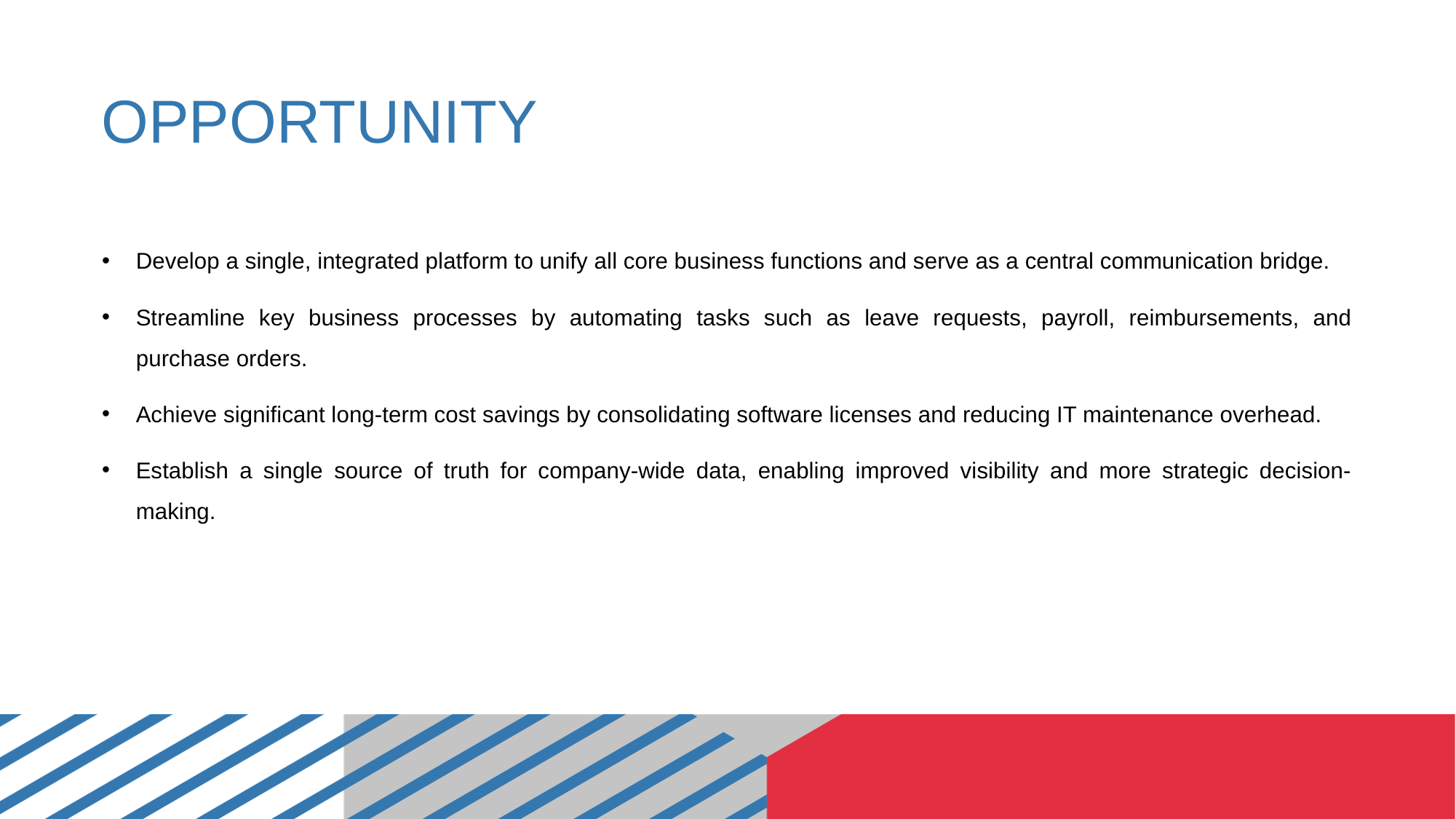

# OPPORTUNITY
Develop a single, integrated platform to unify all core business functions and serve as a central communication bridge.
Streamline key business processes by automating tasks such as leave requests, payroll, reimbursements, and purchase orders.
Achieve significant long-term cost savings by consolidating software licenses and reducing IT maintenance overhead.
Establish a single source of truth for company-wide data, enabling improved visibility and more strategic decision-making.